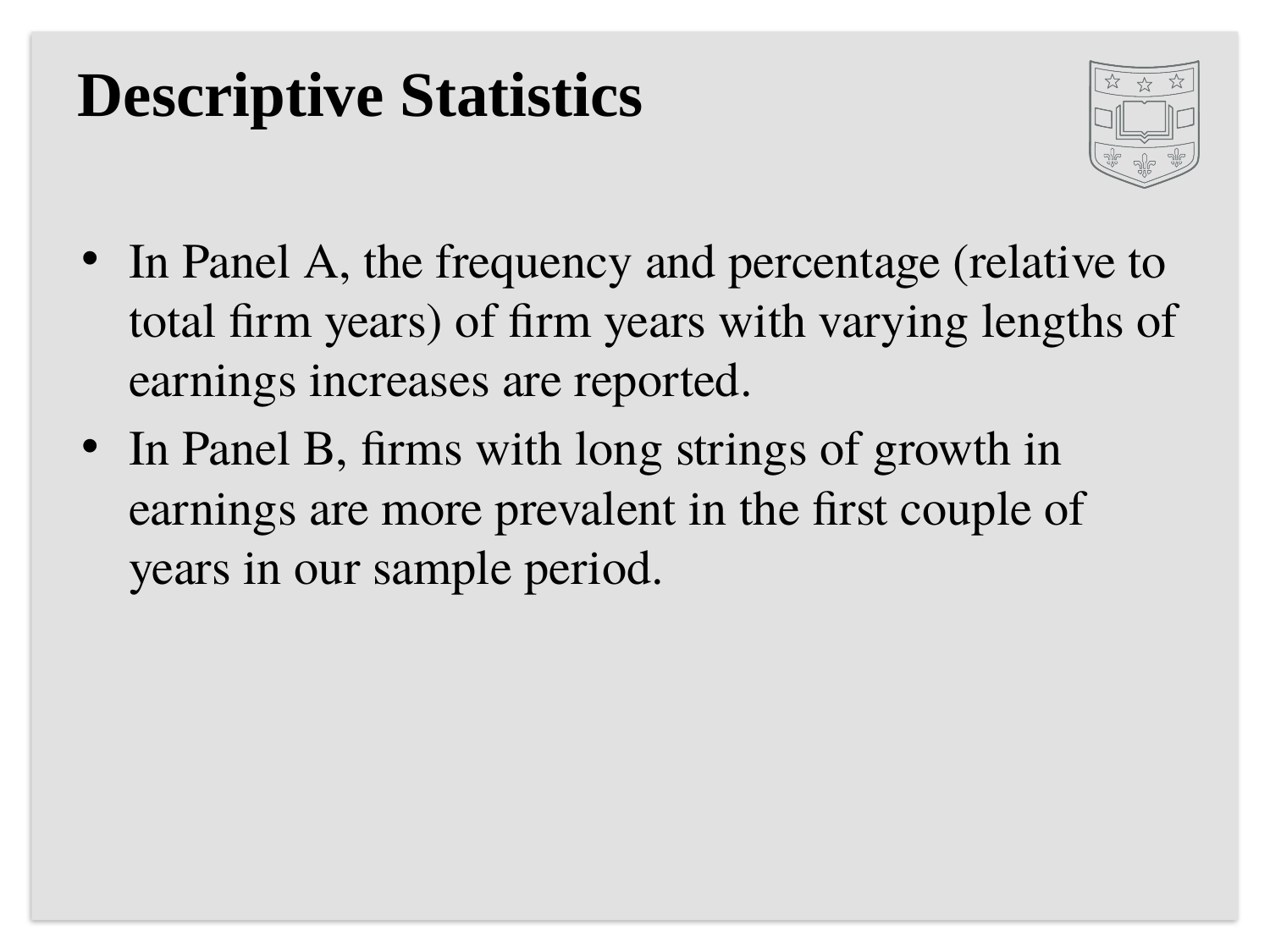

# Descriptive Statistics
In Panel A, the frequency and percentage (relative to total firm years) of firm years with varying lengths of earnings increases are reported.
In Panel B, firms with long strings of growth in earnings are more prevalent in the first couple of years in our sample period.